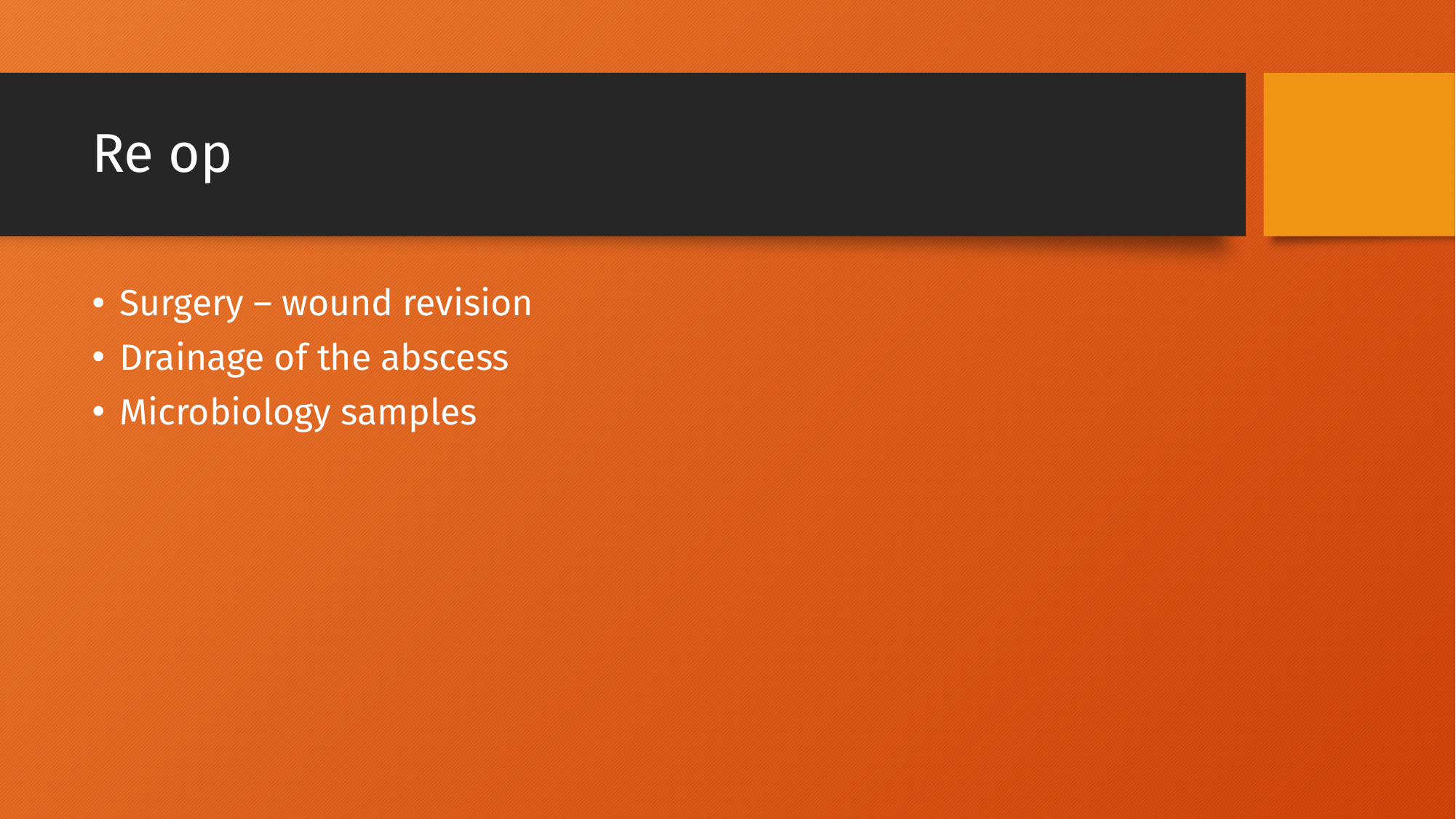

# Re op
Surgery – wound revision
Drainage of the abscess
Microbiology samples